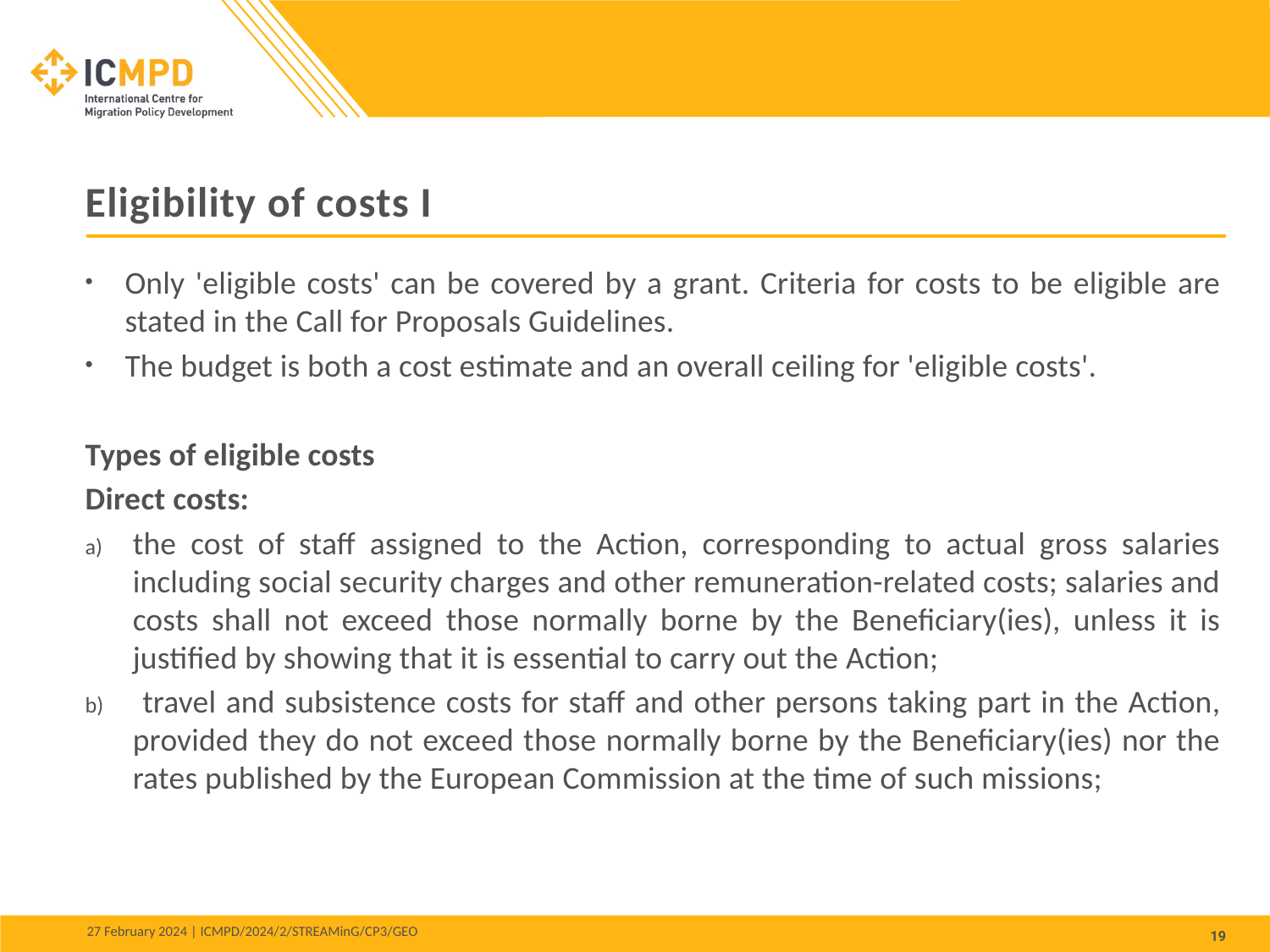

Eligibility of costs I
Only 'eligible costs' can be covered by a grant. Criteria for costs to be eligible are stated in the Call for Proposals Guidelines.
The budget is both a cost estimate and an overall ceiling for 'eligible costs'.

Types of eligible costs
Direct costs:
the cost of staff assigned to the Action, corresponding to actual gross salaries including social security charges and other remuneration-related costs; salaries and costs shall not exceed those normally borne by the Beneficiary(ies), unless it is justified by showing that it is essential to carry out the Action;
 travel and subsistence costs for staff and other persons taking part in the Action, provided they do not exceed those normally borne by the Beneficiary(ies) nor the rates published by the European Commission at the time of such missions;